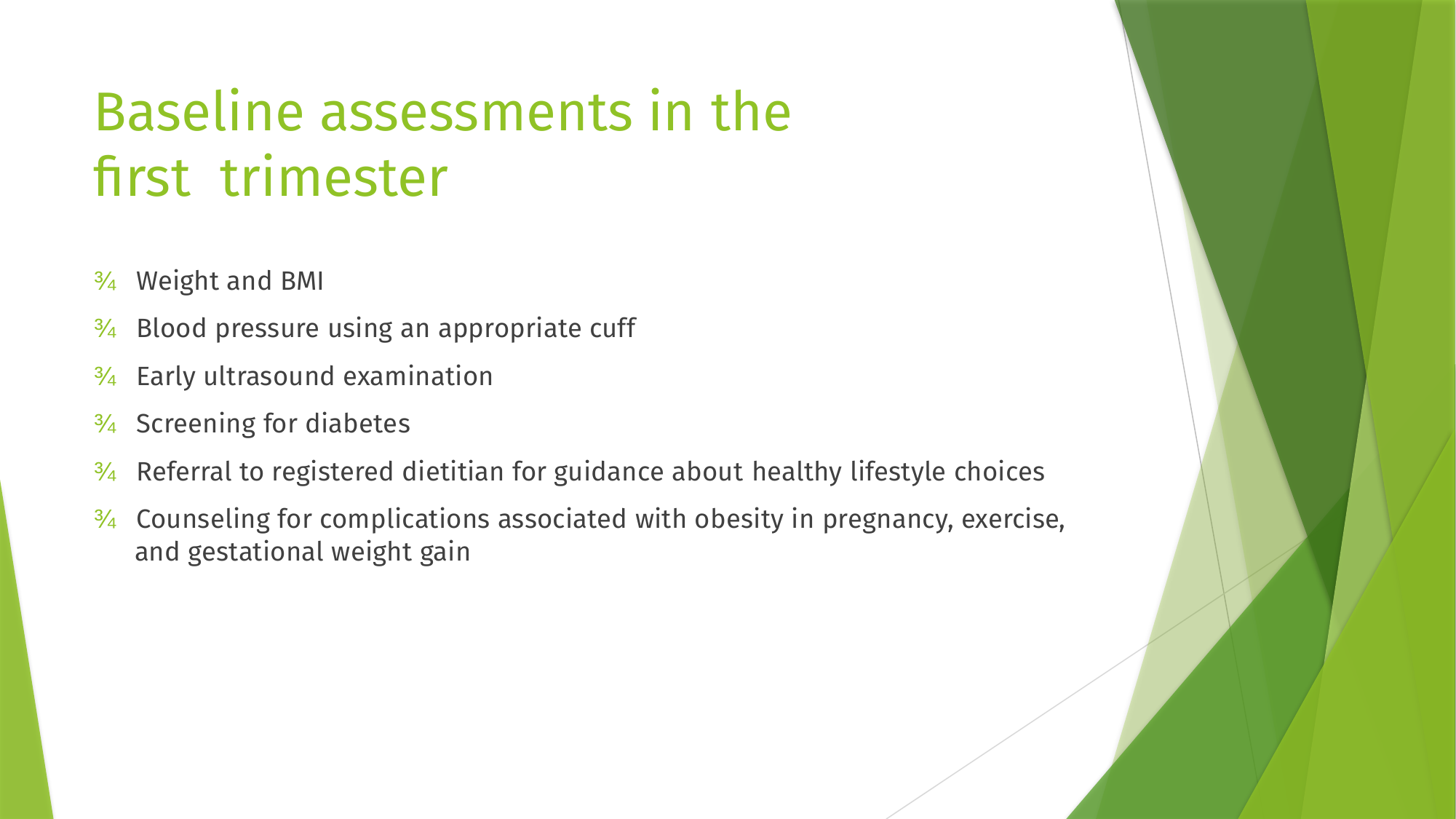

# Baseline assessments in the first  trimester
¾	Weight and BMI
¾	Blood pressure using an appropriate cuff
¾	Early ultrasound examination
¾	Screening for diabetes
¾	Referral to registered dietitian for guidance about healthy lifestyle choices
¾	Counseling for complications associated with obesity in pregnancy, exercise,
and gestational weight gain